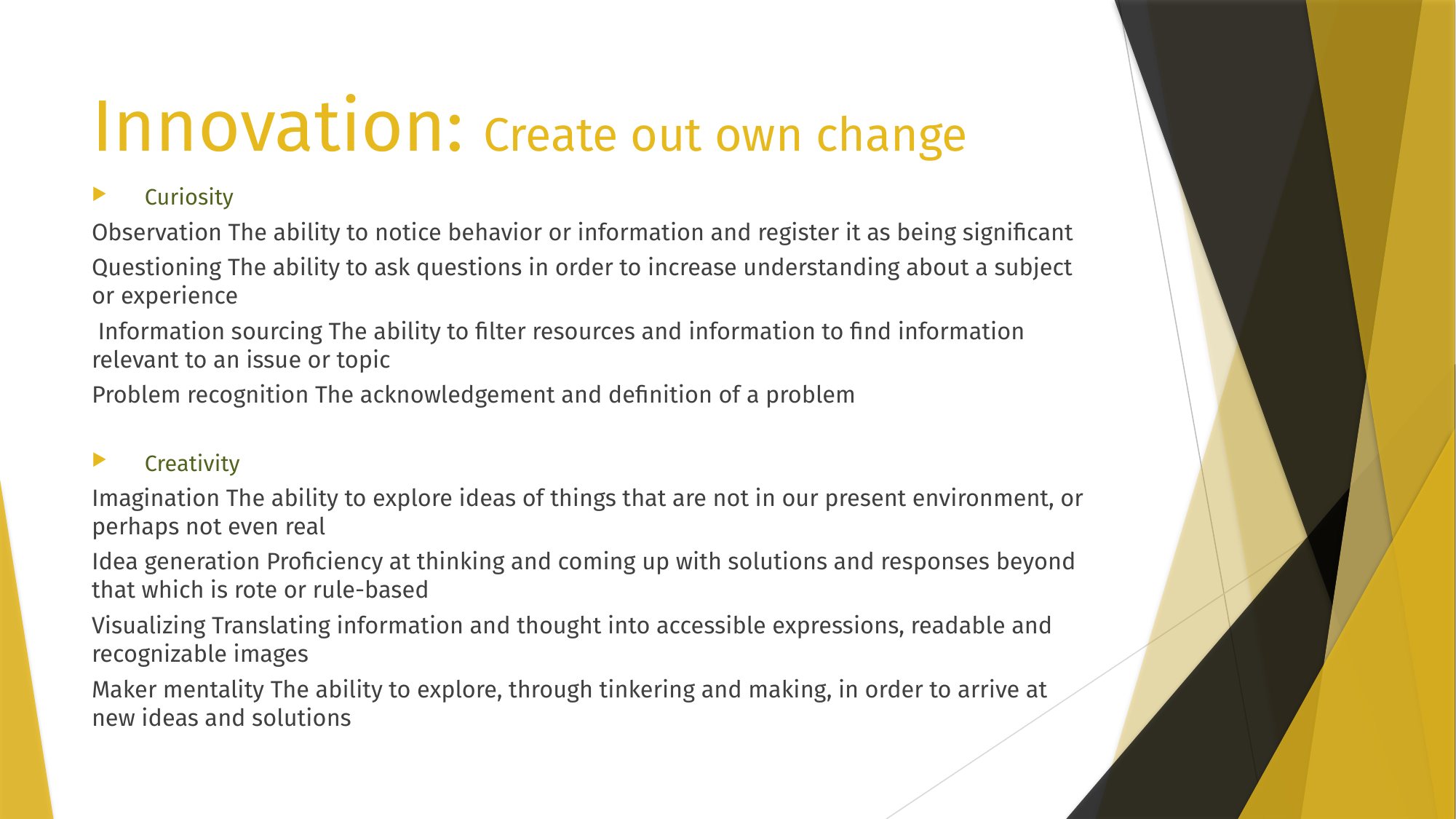

# Innovation: Create out own change
 Curiosity
Observation The ability to notice behavior or information and register it as being significant
Questioning The ability to ask questions in order to increase understanding about a subject or experience
 Information sourcing The ability to filter resources and information to find information relevant to an issue or topic
Problem recognition The acknowledgement and definition of a problem

 Creativity
Imagination The ability to explore ideas of things that are not in our present environment, or perhaps not even real
Idea generation Proficiency at thinking and coming up with solutions and responses beyond that which is rote or rule-based
Visualizing Translating information and thought into accessible expressions, readable and recognizable images
Maker mentality The ability to explore, through tinkering and making, in order to arrive at new ideas and solutions